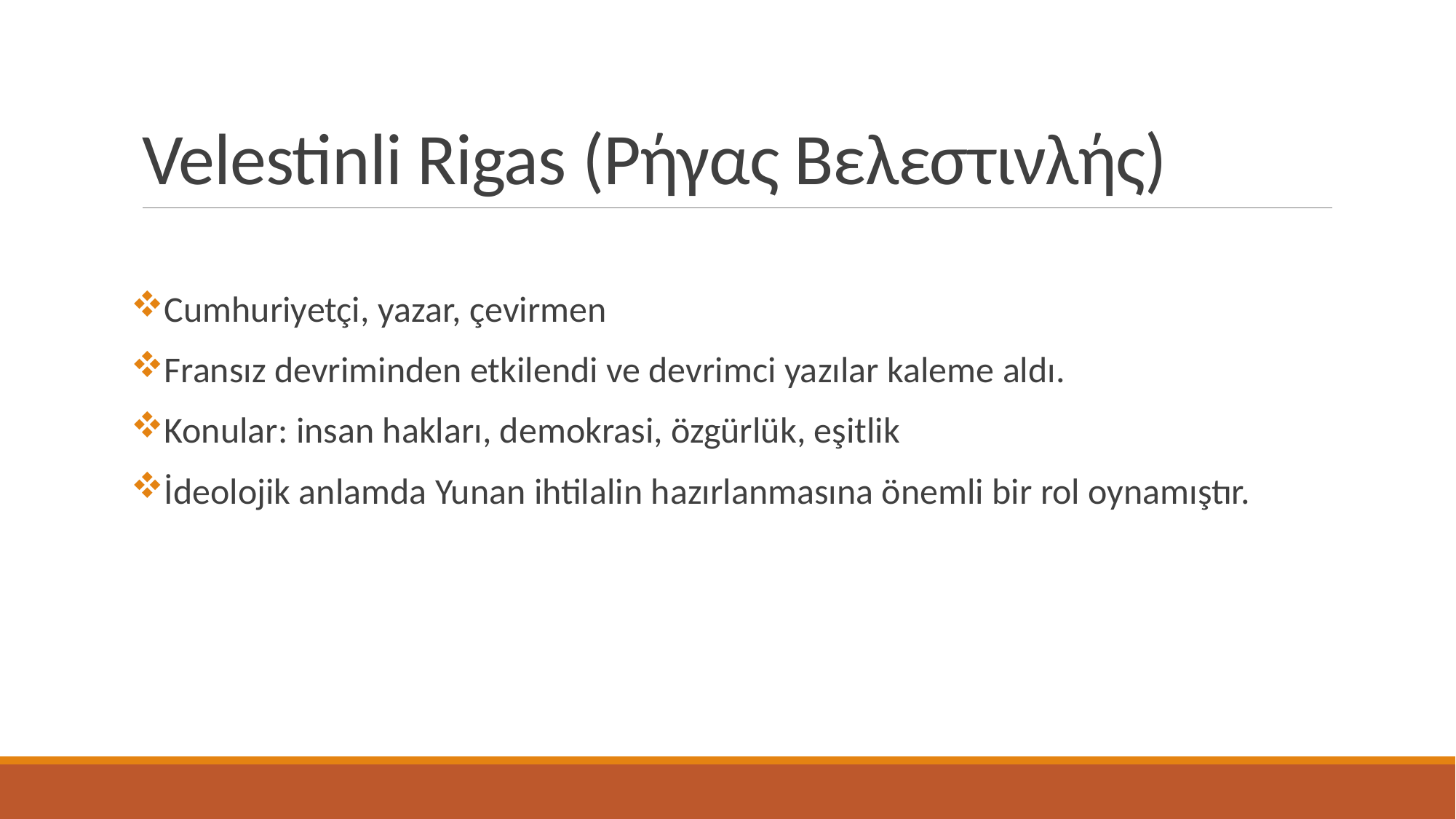

# Velestinli Rigas (Ρήγας Βελεστινλής)

Cumhuriyetçi, yazar, çevirmen
Fransız devriminden etkilendi ve devrimci yazılar kaleme aldı.
Konular: insan hakları, demokrasi, özgürlük, eşitlik
İdeolojik anlamda Yunan ihtilalin hazırlanmasına önemli bir rol oynamıştır.